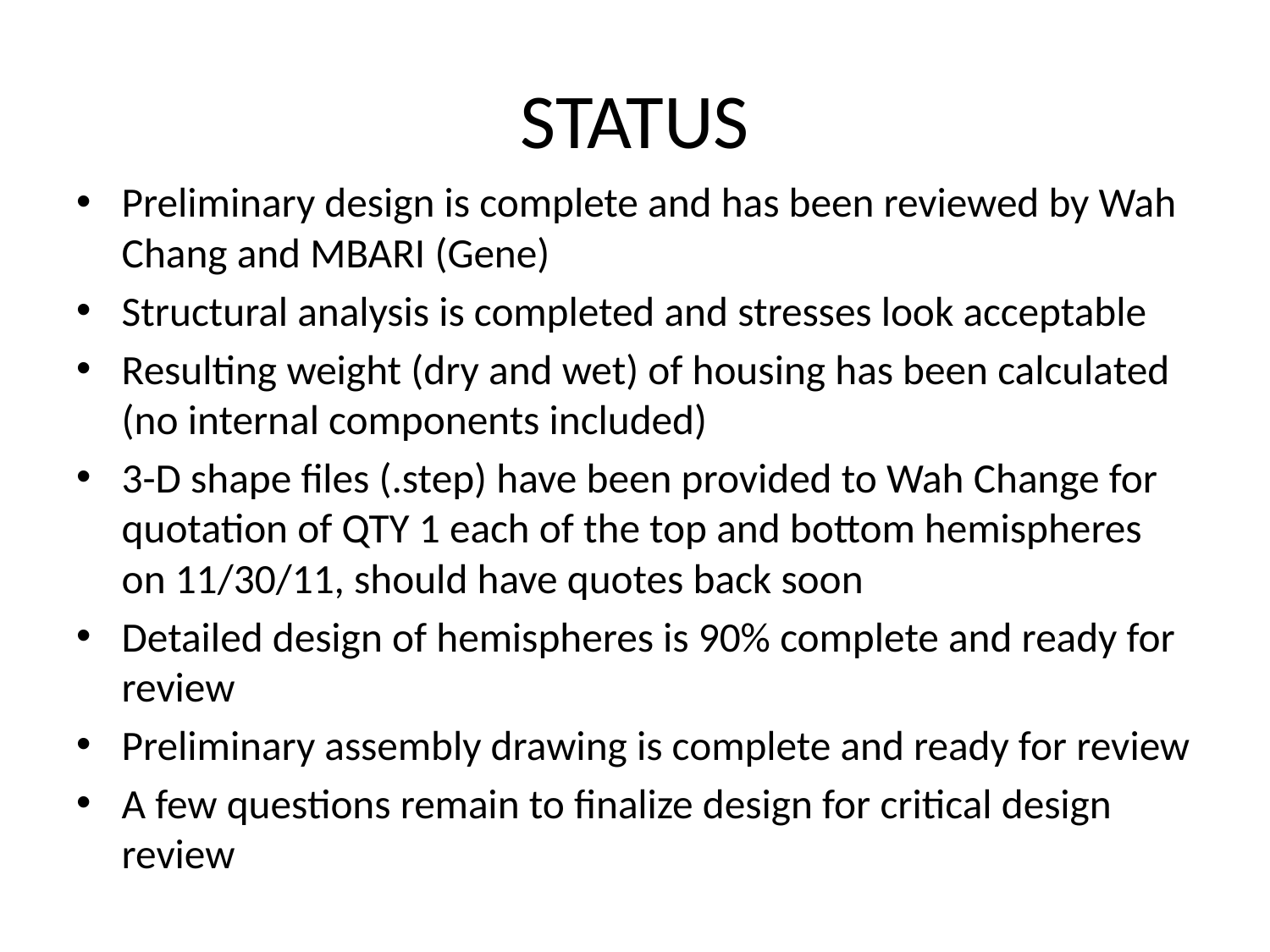

# STATUS
Preliminary design is complete and has been reviewed by Wah Chang and MBARI (Gene)
Structural analysis is completed and stresses look acceptable
Resulting weight (dry and wet) of housing has been calculated (no internal components included)
3-D shape files (.step) have been provided to Wah Change for quotation of QTY 1 each of the top and bottom hemispheres on 11/30/11, should have quotes back soon
Detailed design of hemispheres is 90% complete and ready for review
Preliminary assembly drawing is complete and ready for review
A few questions remain to finalize design for critical design review